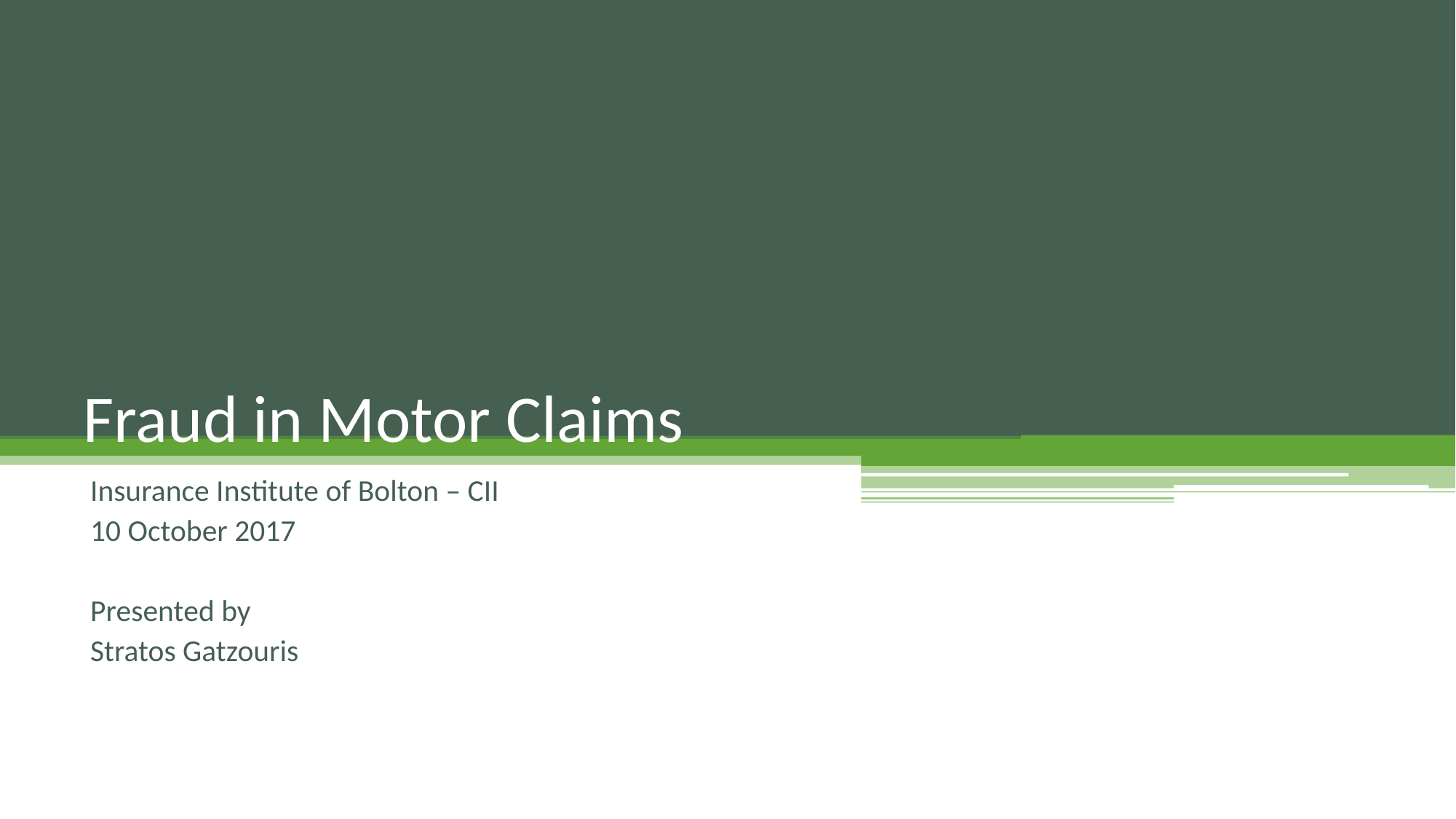

# Fraud in Motor Claims
Insurance Institute of Bolton – CII
10 October 2017

Presented by
Stratos Gatzouris